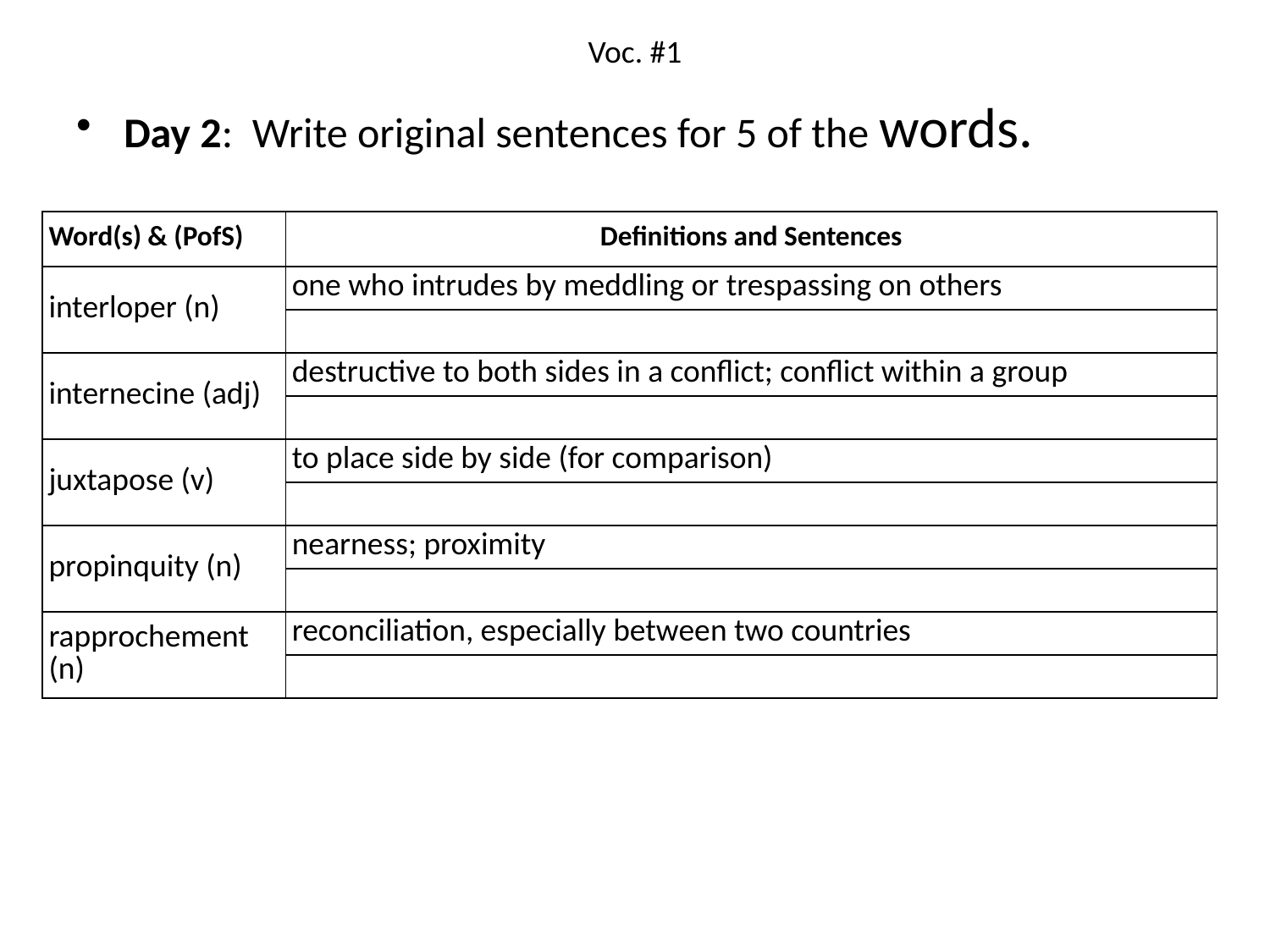

# Voc. #1
Day 2:  Write original sentences for 5 of the words.
| Word(s) & (PofS) | Definitions and Sentences |
| --- | --- |
| interloper (n) | one who intrudes by meddling or trespassing on others |
|  |  |
| internecine (adj) | destructive to both sides in a conflict; conflict within a group |
|  |  |
| juxtapose (v) | to place side by side (for comparison) |
|  |  |
| propinquity (n) | nearness; proximity |
|  |  |
| rapprochement (n) | reconciliation, especially between two countries |
|  |  |